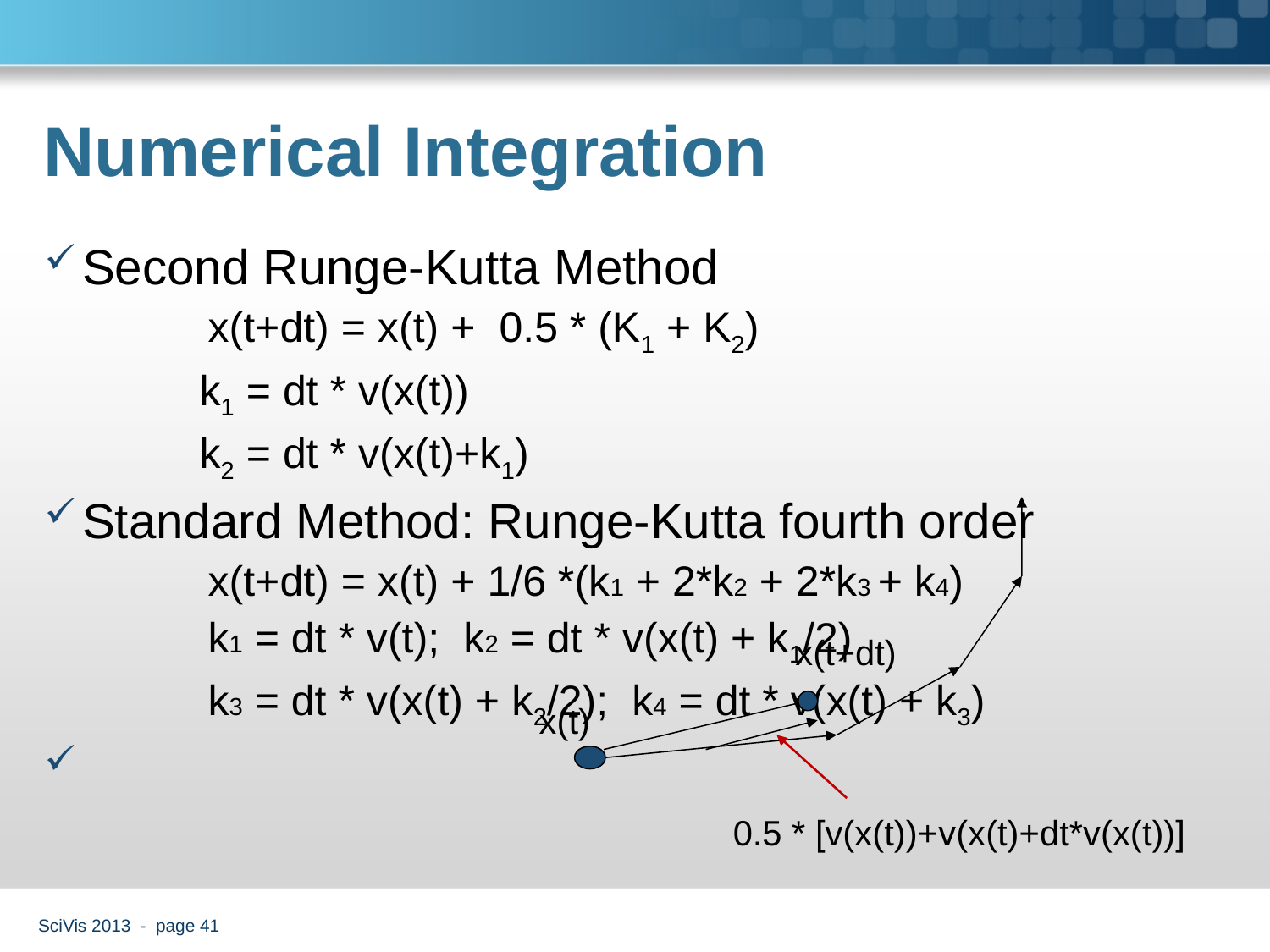

# Numerical Integration
Second Runge-Kutta Method
	x(t+dt) = x(t) +  0.5 * (K1 + K2)
          k1 = dt * v(x(t))
          k2 = dt * v(x(t)+k1)
Standard Method: Runge-Kutta fourth order
	x(t+dt) = x(t) + 1/6 *(k1 + 2*k2 + 2*k3 + k4)
	k1 = dt * v(t);  k2 = dt * v(x(t) + k1/2)
	k3 = dt * v(x(t) + k2/2);  k4 = dt * v(x(t) + k3)

x(t+dt)

x(t)

0.5 * [v(x(t))+v(x(t)+dt*v(x(t))]
SciVis 2013  -  page 41